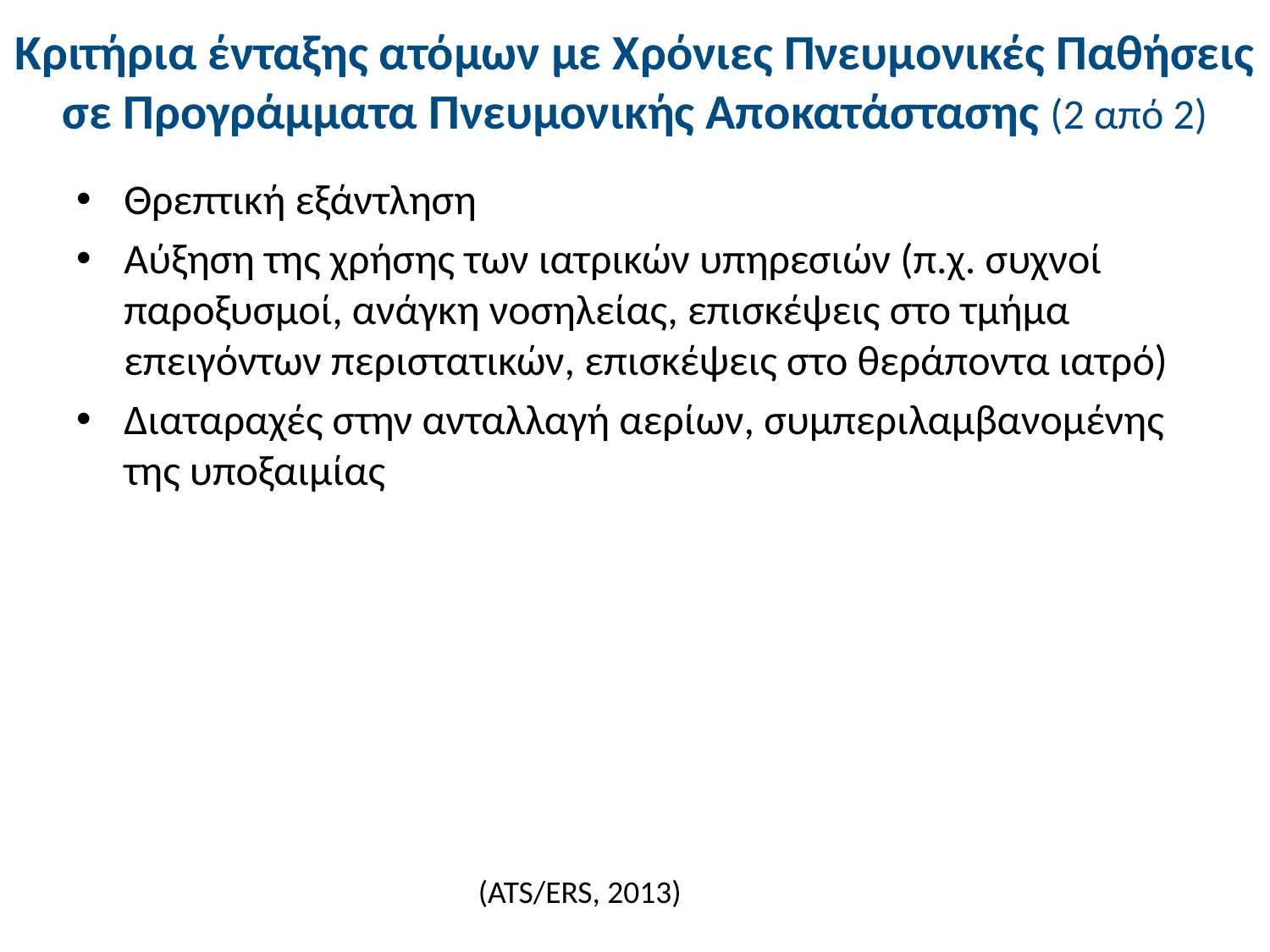

# Κριτήρια ένταξης ατόμων με Χρόνιες Πνευμονικές Παθήσεις σε Προγράμματα Πνευμονικής Αποκατάστασης (2 από 2)
Θρεπτική εξάντληση
Αύξηση της χρήσης των ιατρικών υπηρεσιών (π.χ. συχνοί παροξυσμοί, ανάγκη νοσηλείας, επισκέψεις στο τμήμα επειγόντων περιστατικών, επισκέψεις στο θεράποντα ιατρό)
Διαταραχές στην ανταλλαγή αερίων, συμπεριλαμβανομένης της υποξαιμίας
(ATS/ERS, 2013)